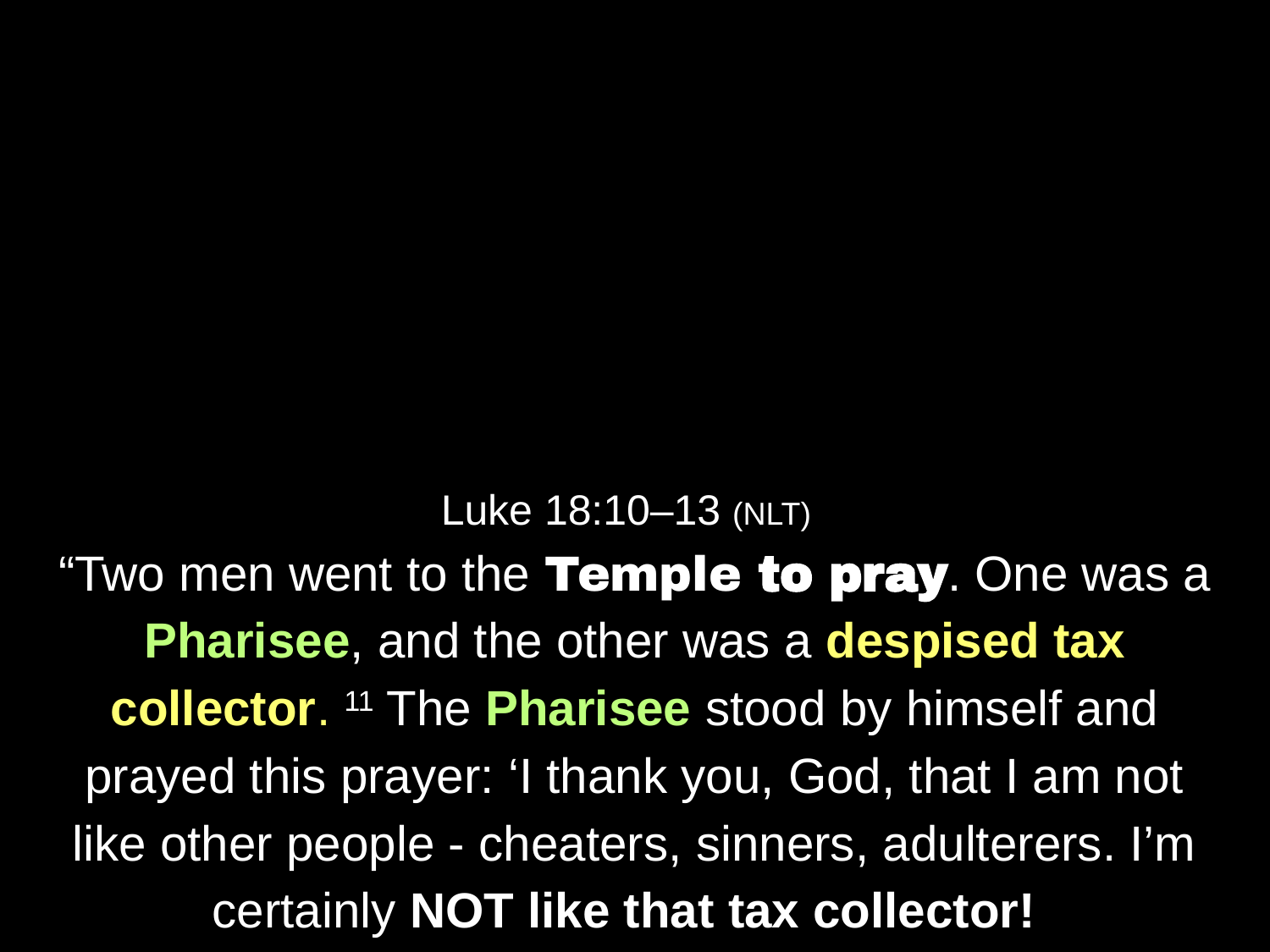

Luke 18:10–13 (NLT)
“Two men went to the Temple to pray. One was a Pharisee, and the other was a despised tax collector. 11 The Pharisee stood by himself and prayed this prayer: ‘I thank you, God, that I am not like other people - cheaters, sinners, adulterers. I’m certainly NOT like that tax collector!